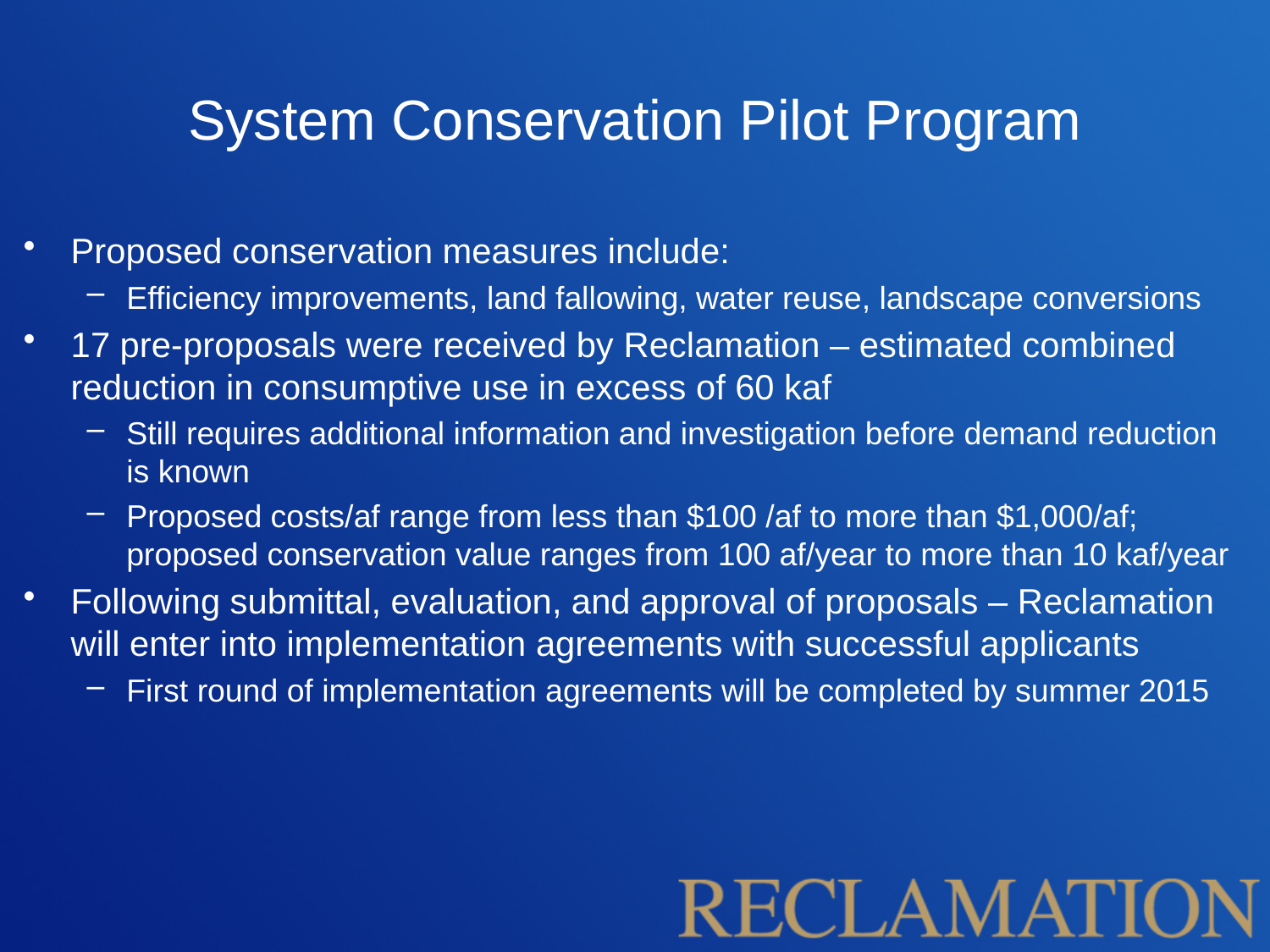

# System Conservation Pilot Program
Proposed conservation measures include:
Efficiency improvements, land fallowing, water reuse, landscape conversions
17 pre-proposals were received by Reclamation – estimated combined reduction in consumptive use in excess of 60 kaf
Still requires additional information and investigation before demand reduction is known
Proposed costs/af range from less than $100 /af to more than $1,000/af; proposed conservation value ranges from 100 af/year to more than 10 kaf/year
Following submittal, evaluation, and approval of proposals – Reclamation will enter into implementation agreements with successful applicants
First round of implementation agreements will be completed by summer 2015